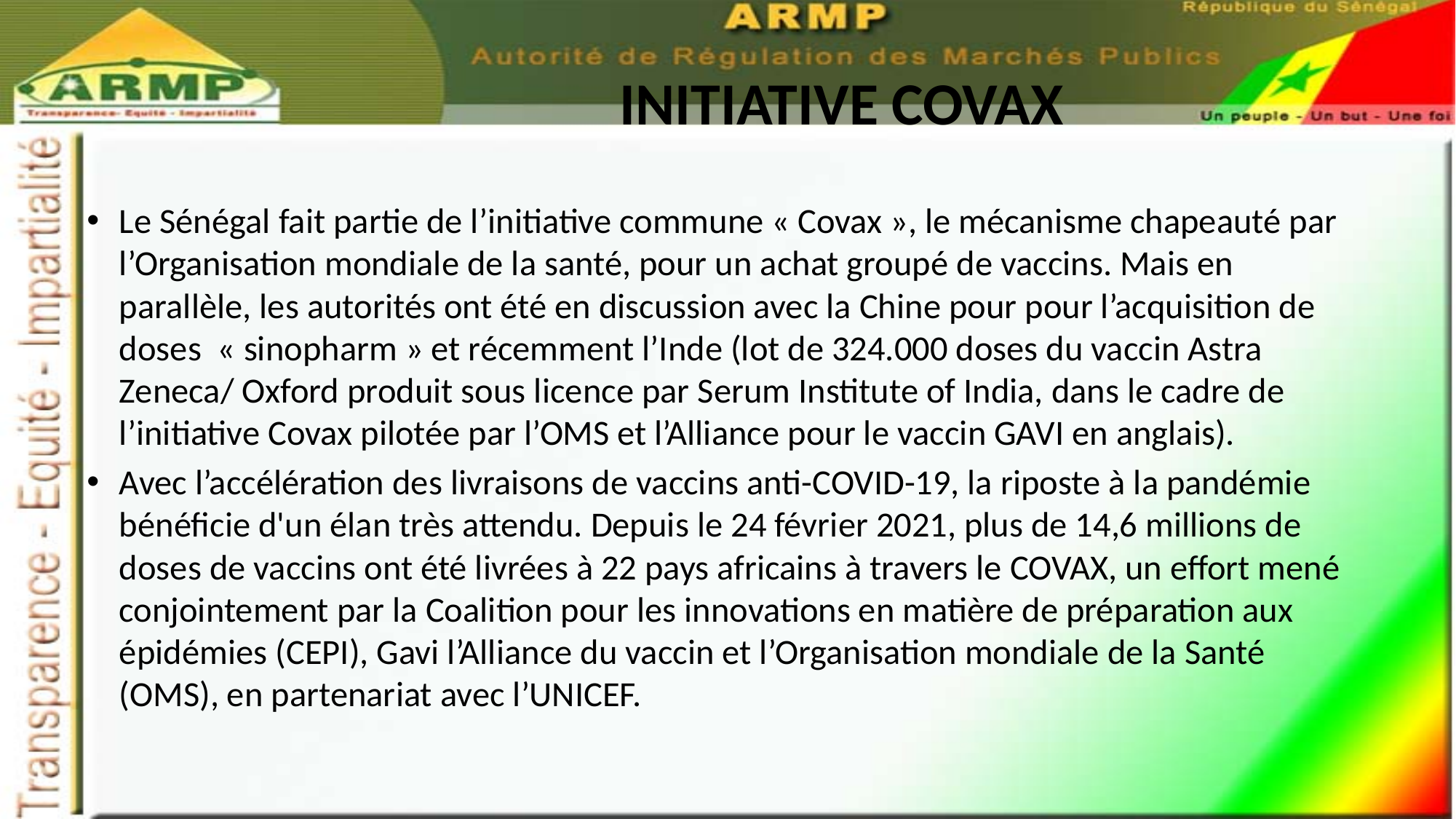

# INITIATIVE COVAX
Le Sénégal fait partie de l’initiative commune « Covax », le mécanisme chapeauté par l’Organisation mondiale de la santé, pour un achat groupé de vaccins. Mais en parallèle, les autorités ont été en discussion avec la Chine pour pour l’acquisition de doses  « sinopharm » et récemment l’Inde (lot de 324.000 doses du vaccin Astra Zeneca/ Oxford produit sous licence par Serum Institute of India, dans le cadre de l’initiative Covax pilotée par l’OMS et l’Alliance pour le vaccin GAVI en anglais).
Avec l’accélération des livraisons de vaccins anti-COVID-19, la riposte à la pandémie bénéficie d'un élan très attendu. Depuis le 24 février 2021, plus de 14,6 millions de doses de vaccins ont été livrées à 22 pays africains à travers le COVAX, un effort mené conjointement par la Coalition pour les innovations en matière de préparation aux épidémies (CEPI), Gavi l’Alliance du vaccin et l’Organisation mondiale de la Santé (OMS), en partenariat avec l’UNICEF.